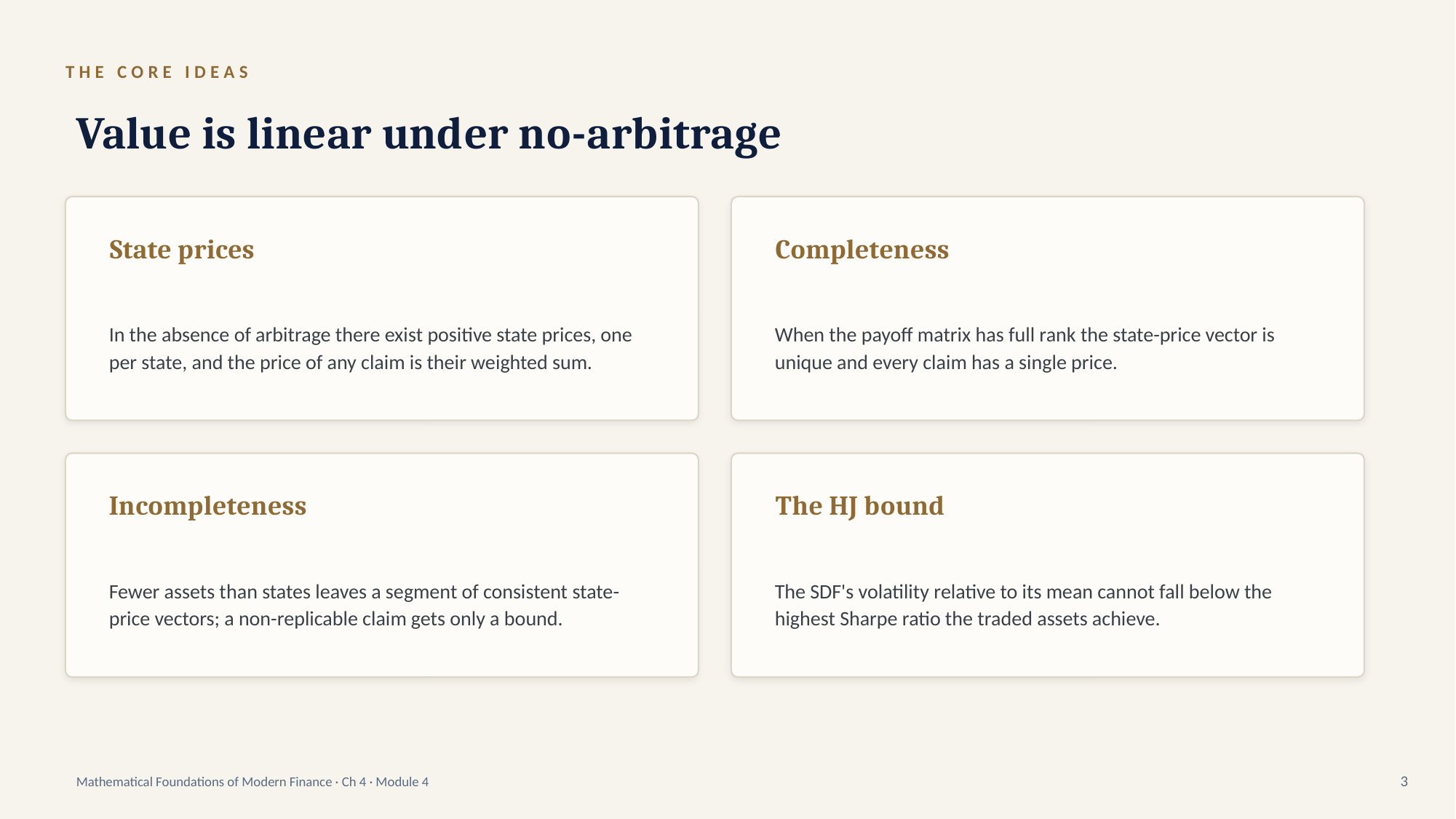

THE CORE IDEAS
Value is linear under no-arbitrage

State prices
Completeness
In the absence of arbitrage there exist positive state prices, one per state, and the price of any claim is their weighted sum.
When the payoff matrix has full rank the state-price vector is unique and every claim has a single price.

Incompleteness
The HJ bound
Fewer assets than states leaves a segment of consistent state-price vectors; a non-replicable claim gets only a bound.
The SDF's volatility relative to its mean cannot fall below the highest Sharpe ratio the traded assets achieve.
Mathematical Foundations of Modern Finance · Ch 4 · Module 4
3